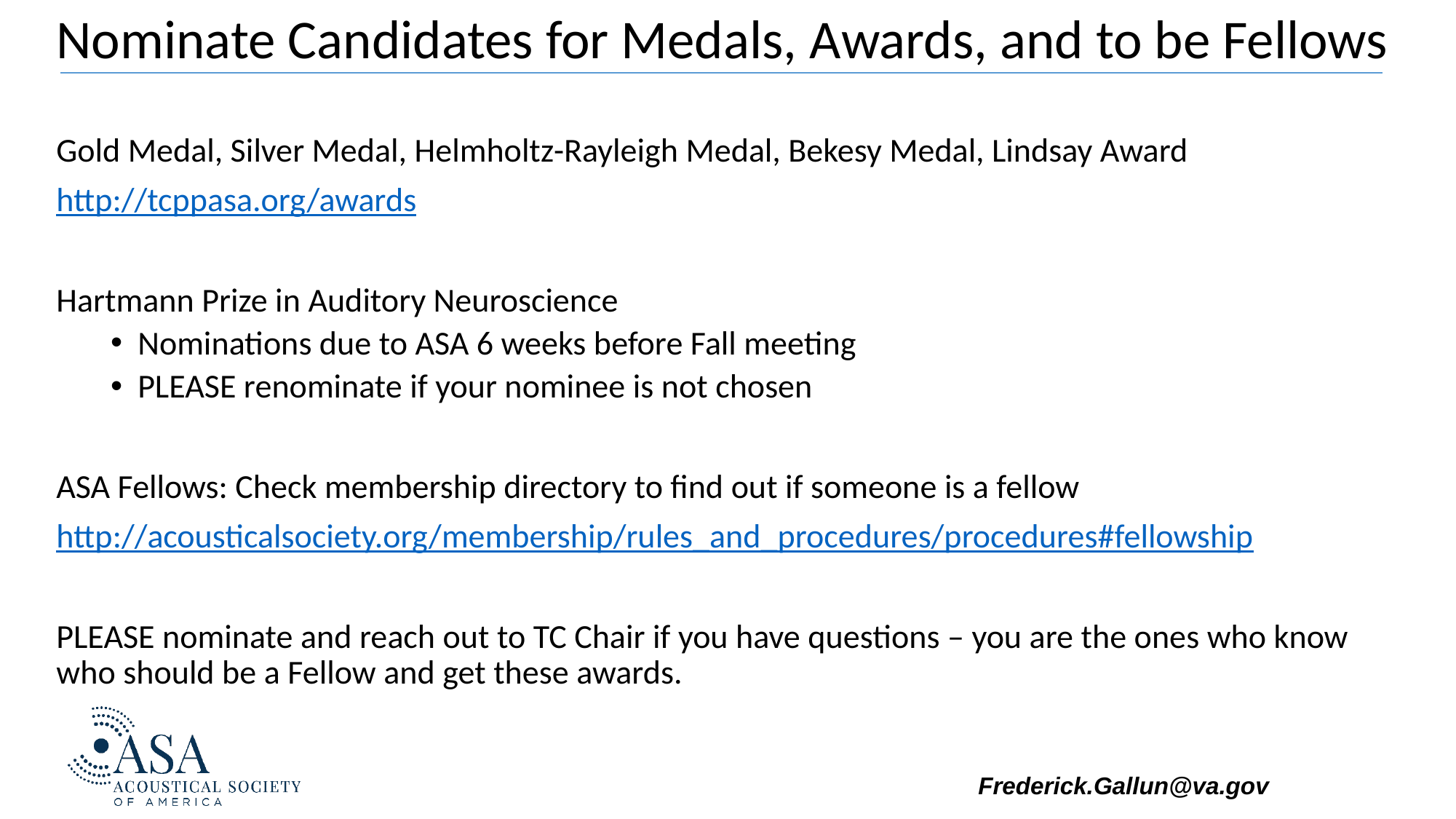

# Nominate Candidates for Medals, Awards, and to be Fellows
Gold Medal, Silver Medal, Helmholtz-Rayleigh Medal, Bekesy Medal, Lindsay Award
http://tcppasa.org/awards

Hartmann Prize in Auditory Neuroscience
Nominations due to ASA 6 weeks before Fall meeting
PLEASE renominate if your nominee is not chosen

ASA Fellows: Check membership directory to find out if someone is a fellow
http://acousticalsociety.org/membership/rules_and_procedures/procedures#fellowship

PLEASE nominate and reach out to TC Chair if you have questions – you are the ones who know who should be a Fellow and get these awards.